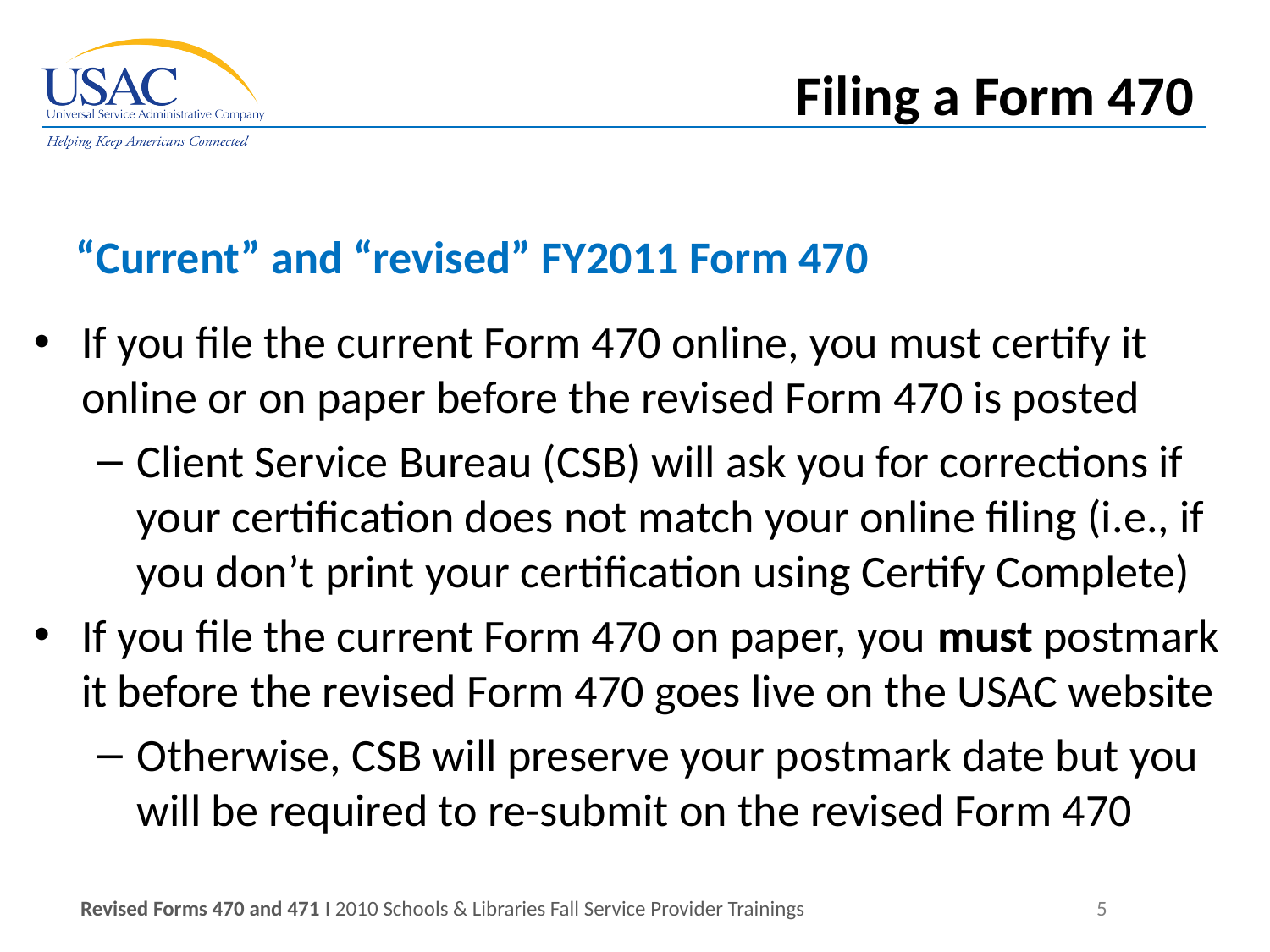

Filing a Form 470
“Current” and “revised” FY2011 Form 470
If you file the current Form 470 online, you must certify it online or on paper before the revised Form 470 is posted
Client Service Bureau (CSB) will ask you for corrections if your certification does not match your online filing (i.e., if you don’t print your certification using Certify Complete)
If you file the current Form 470 on paper, you must postmark it before the revised Form 470 goes live on the USAC website
Otherwise, CSB will preserve your postmark date but you will be required to re-submit on the revised Form 470